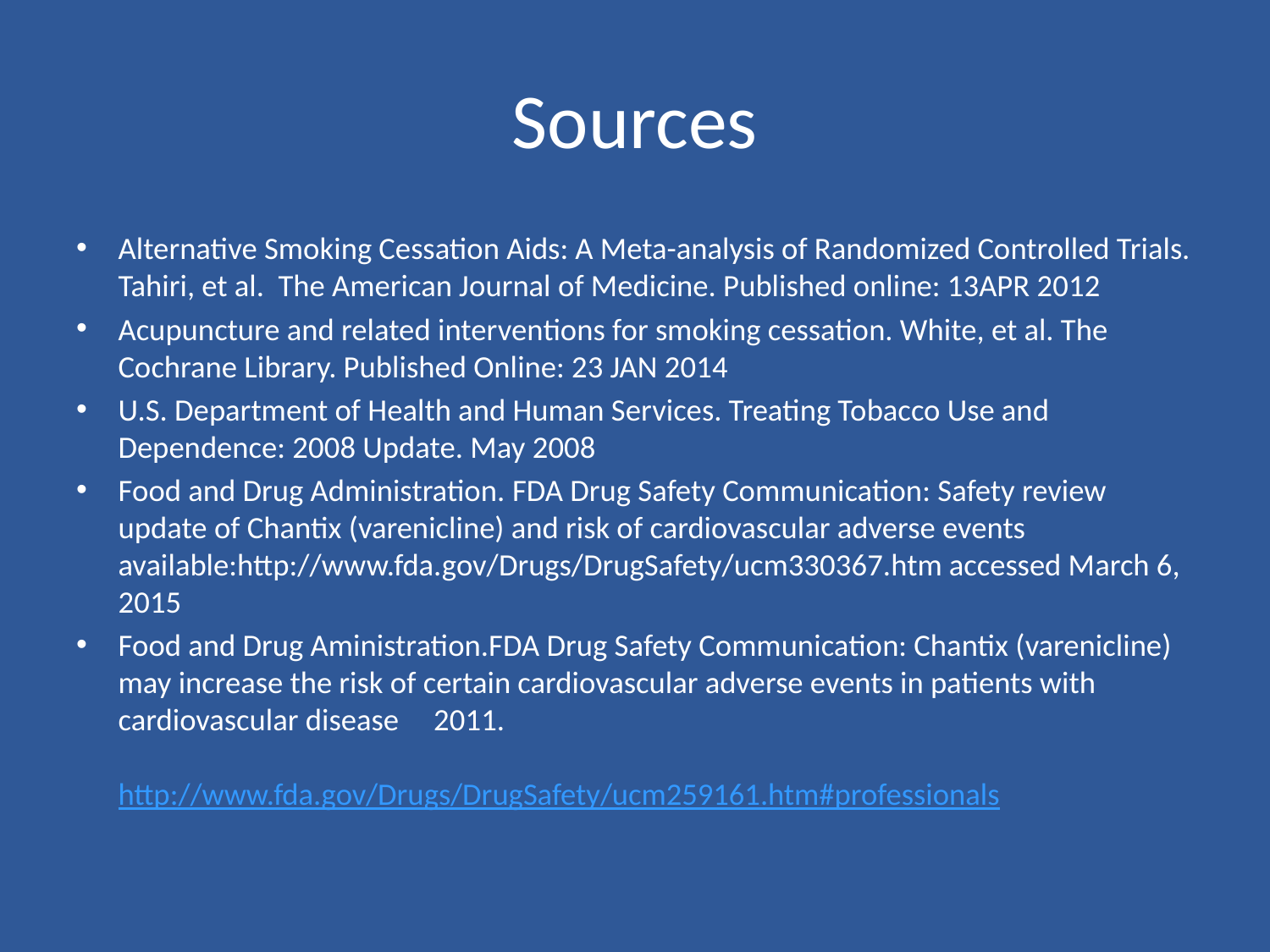

# Sources
Alternative Smoking Cessation Aids: A Meta-analysis of Randomized Controlled Trials. Tahiri, et al.  The American Journal of Medicine. Published online: 13APR 2012
Acupuncture and related interventions for smoking cessation. White, et al. The Cochrane Library. Published Online: 23 JAN 2014
U.S. Department of Health and Human Services. Treating Tobacco Use and Dependence: 2008 Update. May 2008
Food and Drug Administration. FDA Drug Safety Communication: Safety review update of Chantix (varenicline) and risk of cardiovascular adverse events available:http://www.fda.gov/Drugs/DrugSafety/ucm330367.htm accessed March 6, 2015
Food and Drug Aministration.FDA Drug Safety Communication: Chantix (varenicline) may increase the risk of certain cardiovascular adverse events in patients with cardiovascular disease     2011.                                                                                                                                                 http://www.fda.gov/Drugs/DrugSafety/ucm259161.htm#professionals